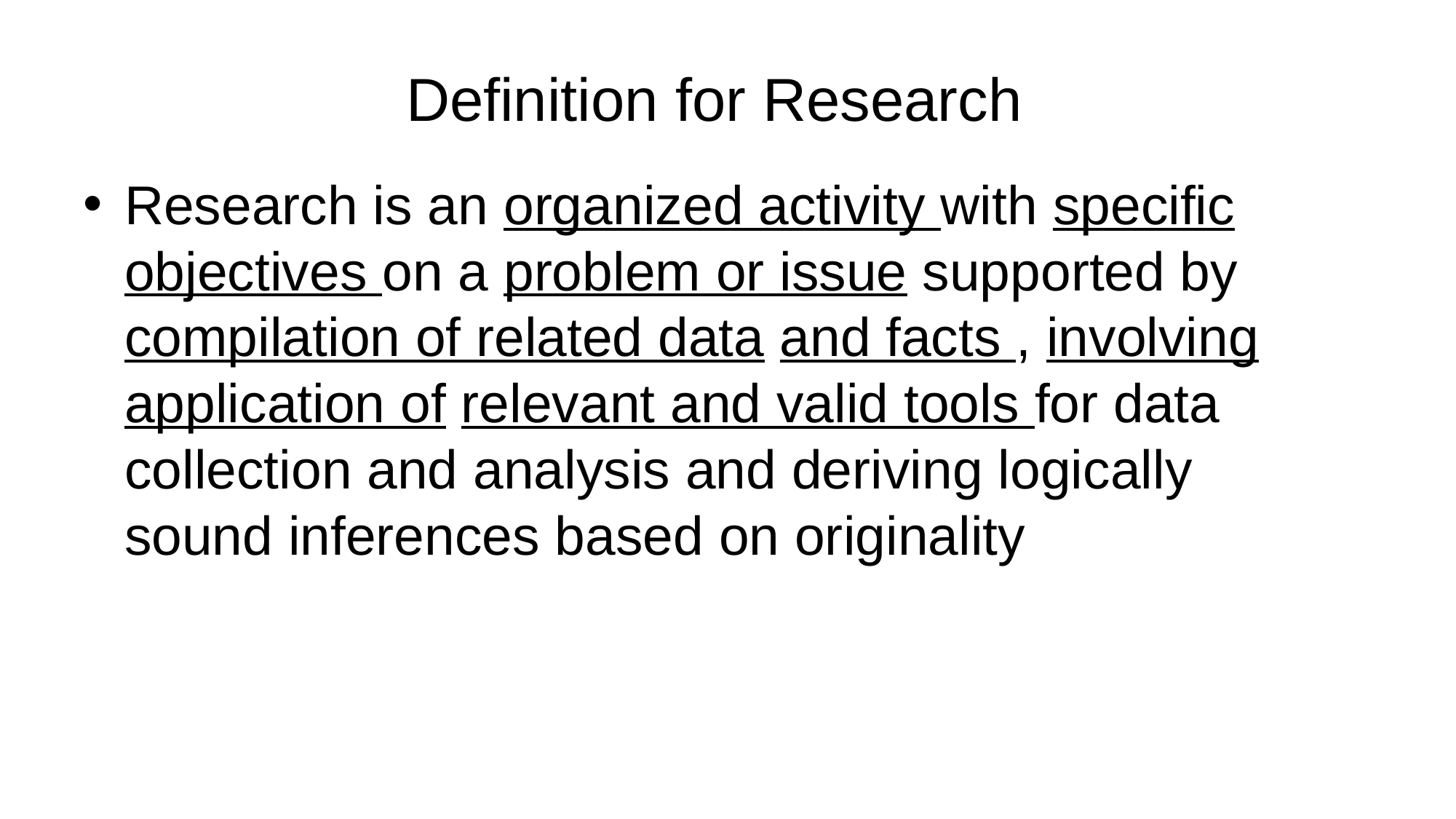

Definition for Research
Research is an organized activity with specific objectives on a problem or issue supported by compilation of related data and facts , involving application of relevant and valid tools for data collection and analysis and deriving logically sound inferences based on originality